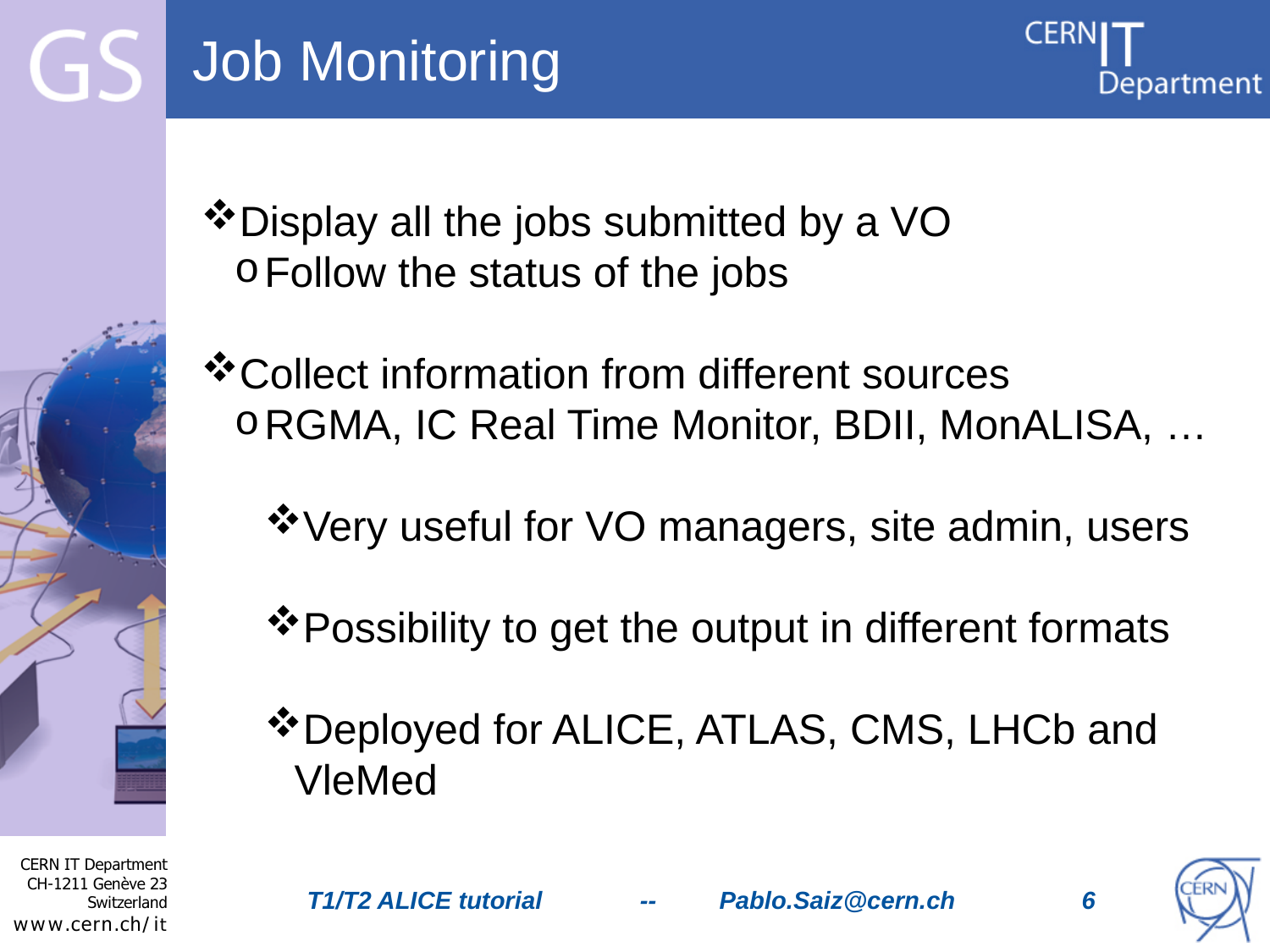

# Job Monitoring
Display all the jobs submitted by a VO
Follow the status of the jobs

Collect information from different sources
RGMA, IC Real Time Monitor, BDII, MonALISA, …

Very useful for VO managers, site admin, users

Possibility to get the output in different formats

Deployed for ALICE, ATLAS, CMS, LHCb and VleMed

T1/T2 ALICE tutorial              --         Pablo.Saiz@cern.ch                  6